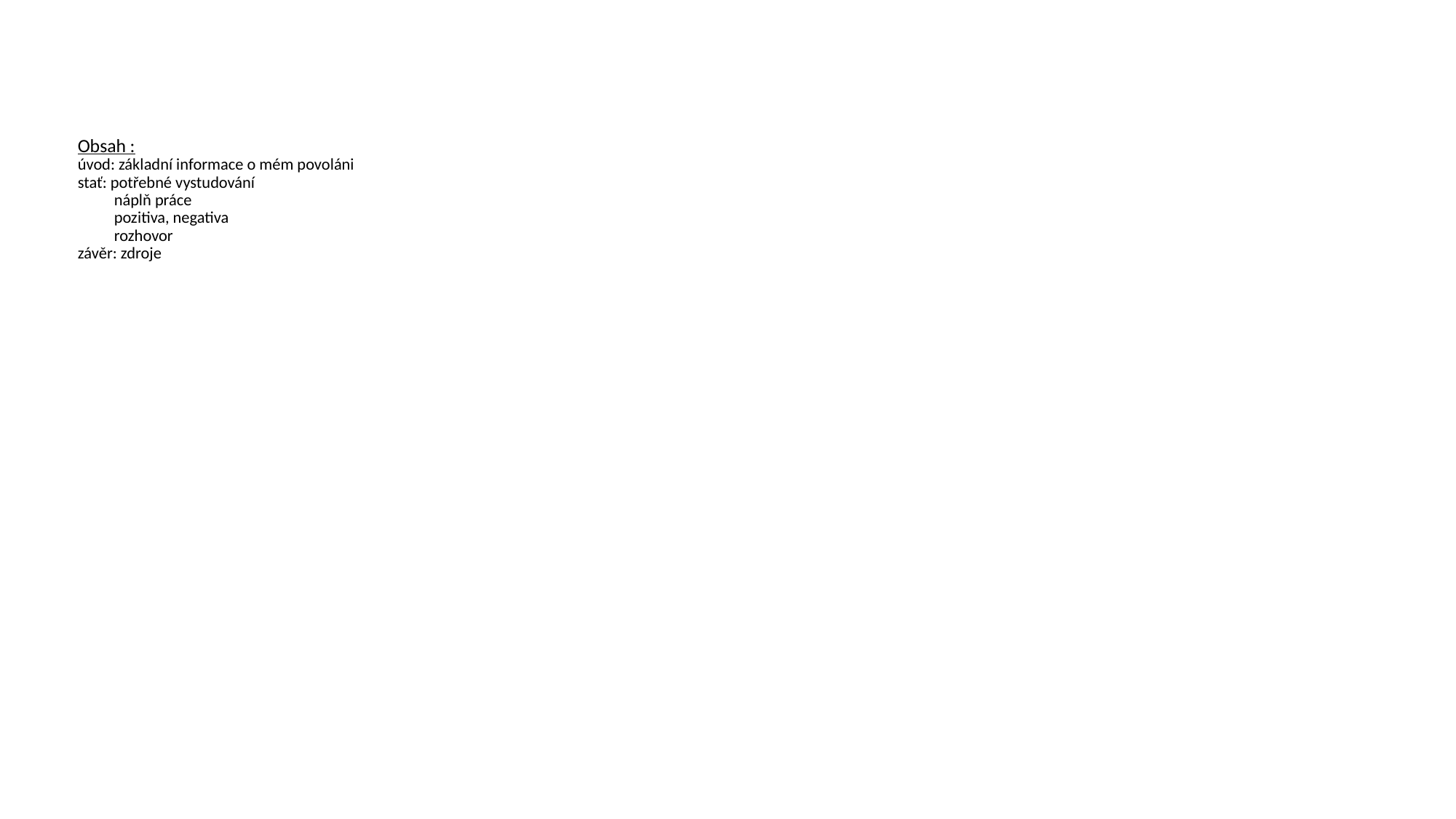

# Obsah : úvod: základní informace o mém povoláni stať: potřebné vystudování náplň práce pozitiva, negativa rozhovor závěr: zdroje